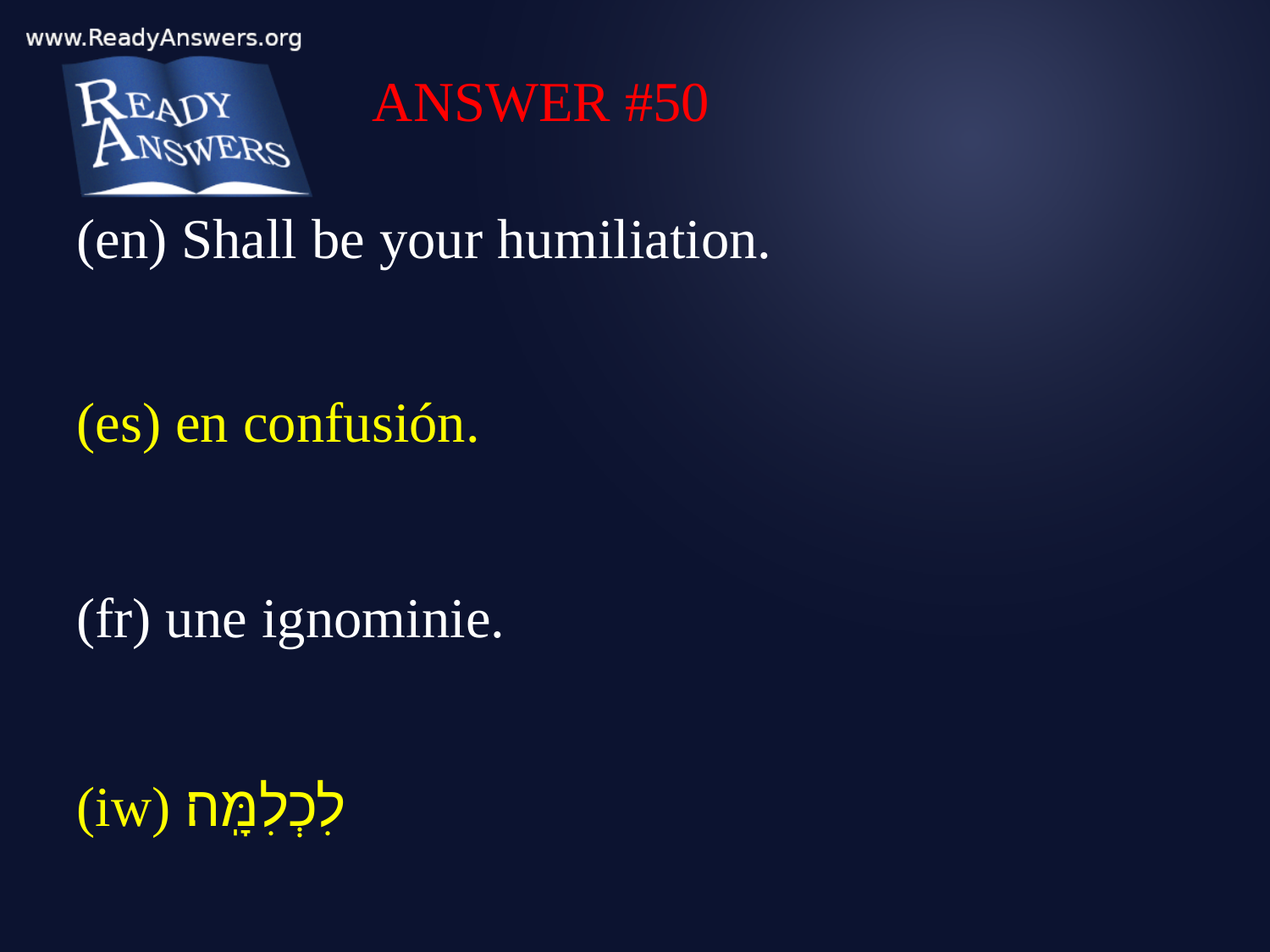

ANSWER #50
(en) Shall be your humiliation.
(es) en confusión.
(fr) une ignominie.
(iw) לִכְלִמָּֽה׃